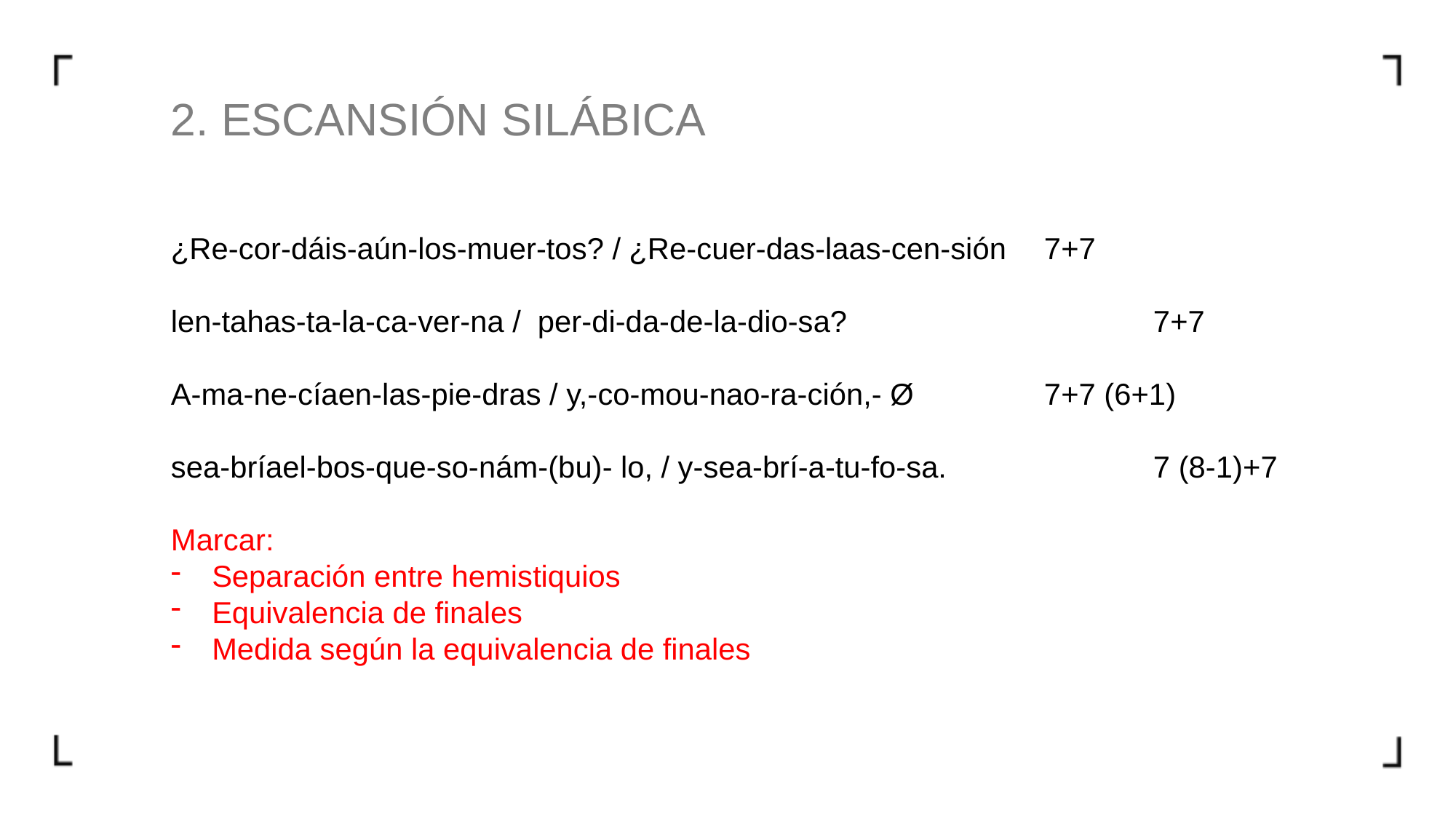

2. ESCANSIÓN SILÁBICA

¿Re-cor-dáis-aún-los-muer-tos? / ¿Re-cuer-das-laas-cen-sión 	7+7

len-tahas-ta-la-ca-ver-na /  per-di-da-de-la-dio-sa? 			7+7

A-ma-ne-cíaen-las-pie-dras / y,-co-mou-nao-ra-ción,- Ø 		7+7 (6+1)

sea-bríael-bos-que-so-nám-(bu)- lo, / y-sea-brí-a-tu-fo-sa. 		7 (8-1)+7

Marcar:
Separación entre hemistiquios
Equivalencia de finales
Medida según la equivalencia de finales